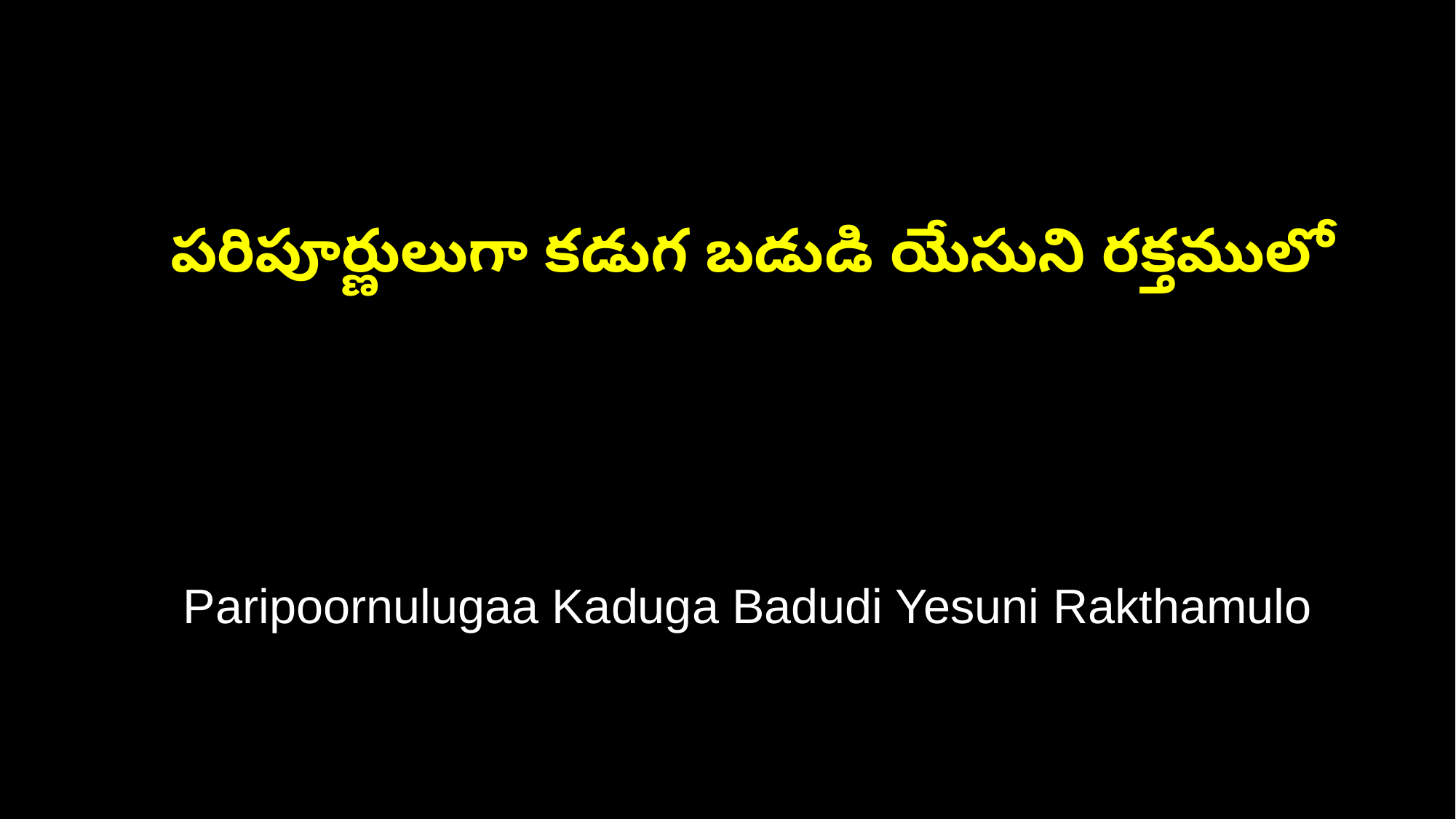

పరిపూర్ణులుగా కడుగ బడుడి యేసుని రక్తములో
   Paripoornulugaa Kaduga Badudi Yesuni Rakthamulo